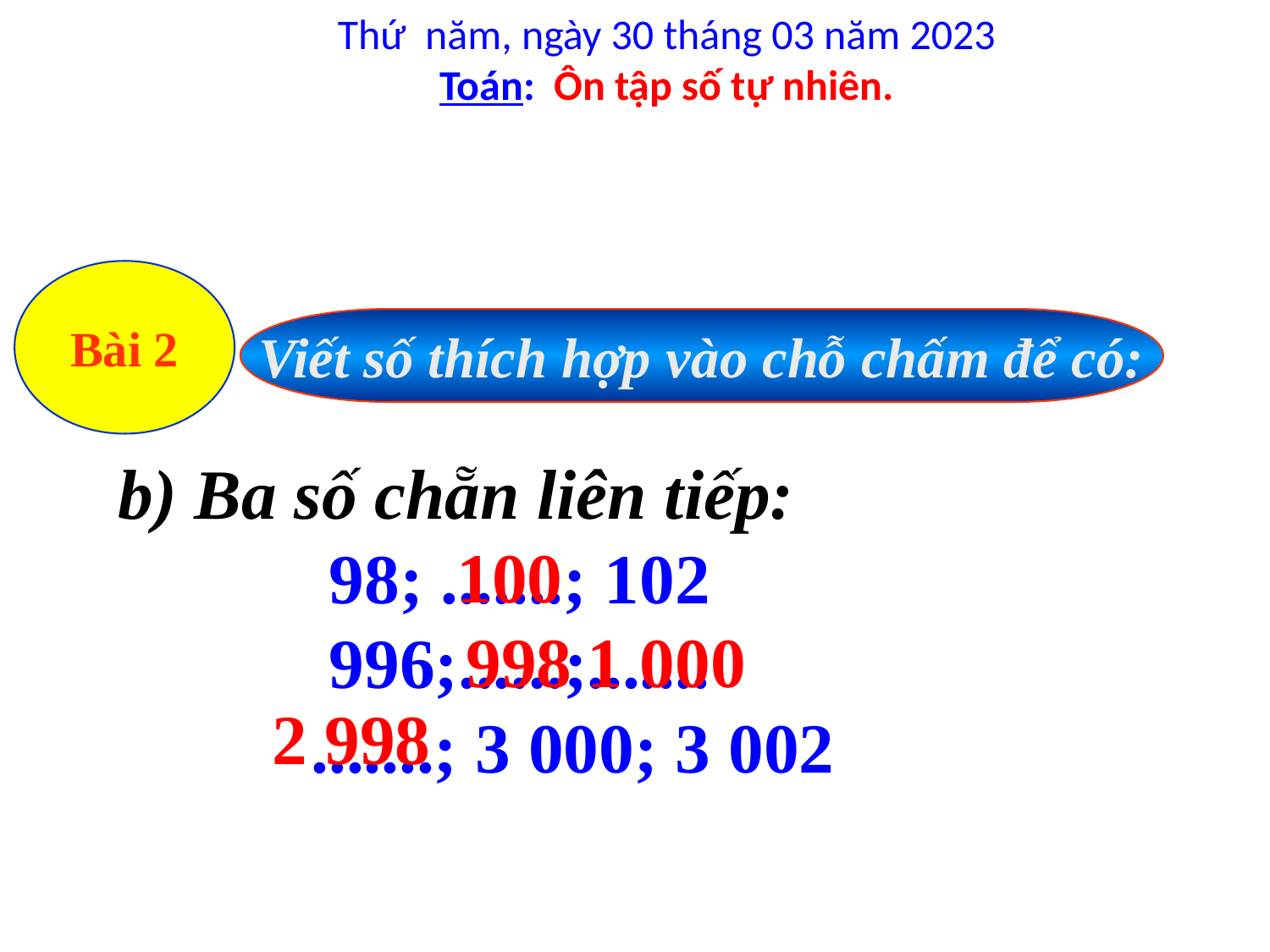

Thứ  năm, ngày 30 tháng 03 năm 2023
Toán:  Ôn tập số tự nhiên.
Bài 2
Viết số thích hợp vào chỗ chấm để có:
b) Ba số chẵn liên tiếp:
            98; .......; 102
            996;......;.......
           .......; 3 000; 3 002

100
998
1 000
2 998